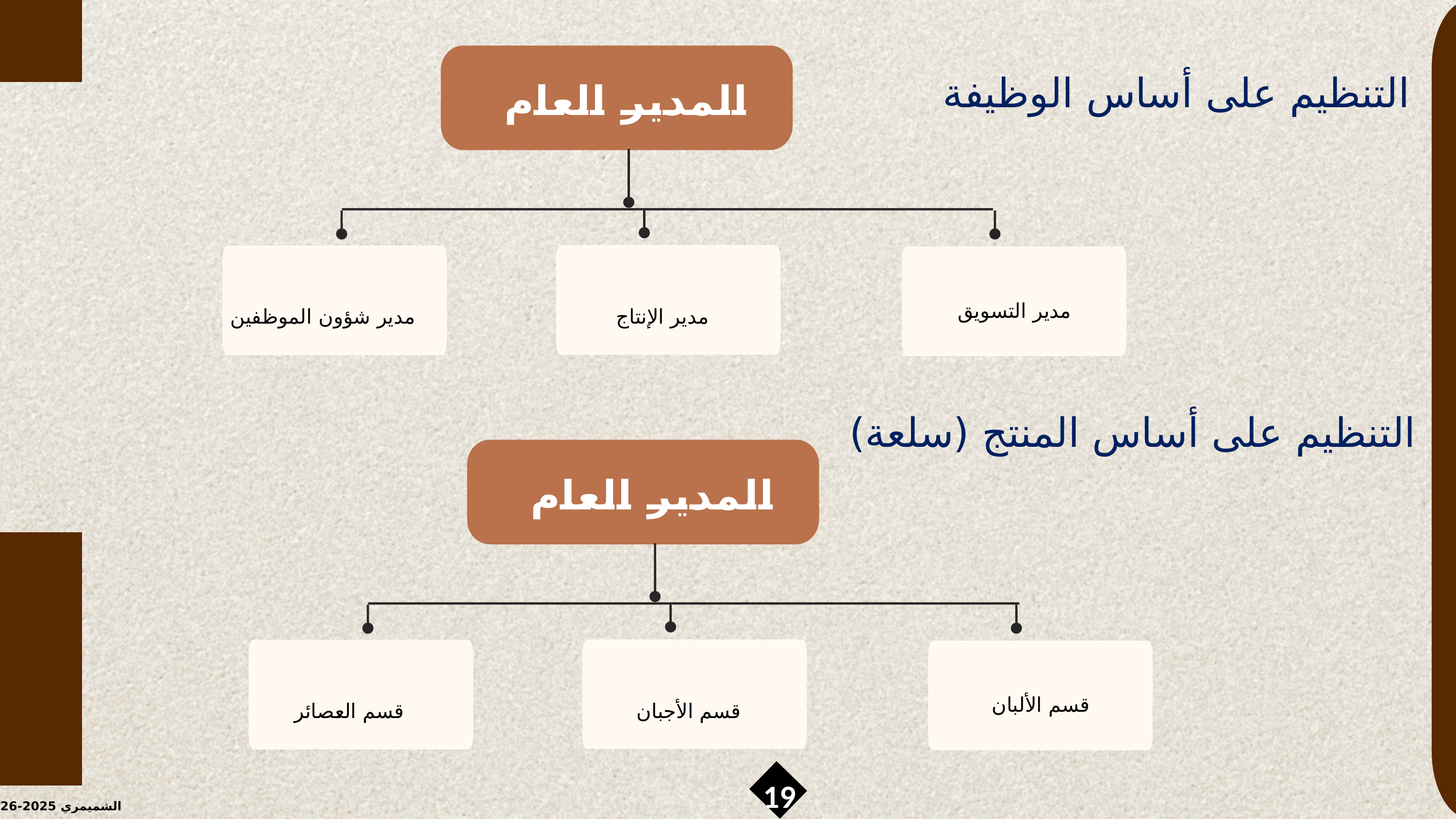

التنظيم على أساس الوظيفة

المدير العام

مدير التسويق
مدير شؤون الموظفين
مدير الإنتاج
التنظيم على أساس المنتج (سلعة)

المدير العام

قسم الألبان
قسم العصائر
قسم الأجبان

19
الشميمري 2025-2026